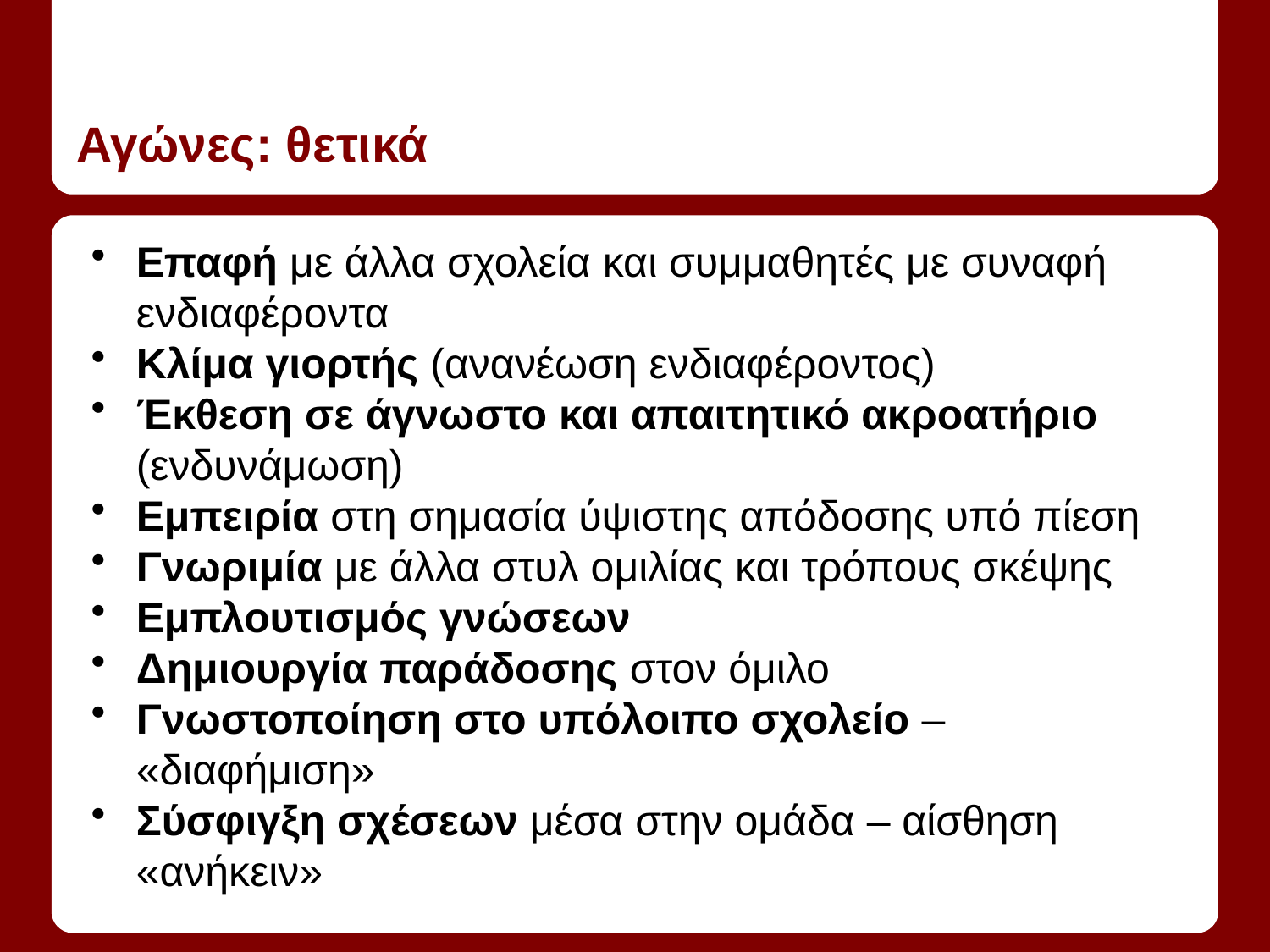

# Αγώνες: θετικά
Επαφή με άλλα σχολεία και συμμαθητές με συναφή ενδιαφέροντα
Κλίμα γιορτής (ανανέωση ενδιαφέροντος)
Έκθεση σε άγνωστο και απαιτητικό ακροατήριο (ενδυνάμωση)
Εμπειρία στη σημασία ύψιστης απόδοσης υπό πίεση
Γνωριμία με άλλα στυλ ομιλίας και τρόπους σκέψης
Εμπλουτισμός γνώσεων
Δημιουργία παράδοσης στον όμιλο
Γνωστοποίηση στο υπόλοιπο σχολείο – «διαφήμιση»
Σύσφιγξη σχέσεων μέσα στην ομάδα – αίσθηση «ανήκειν»